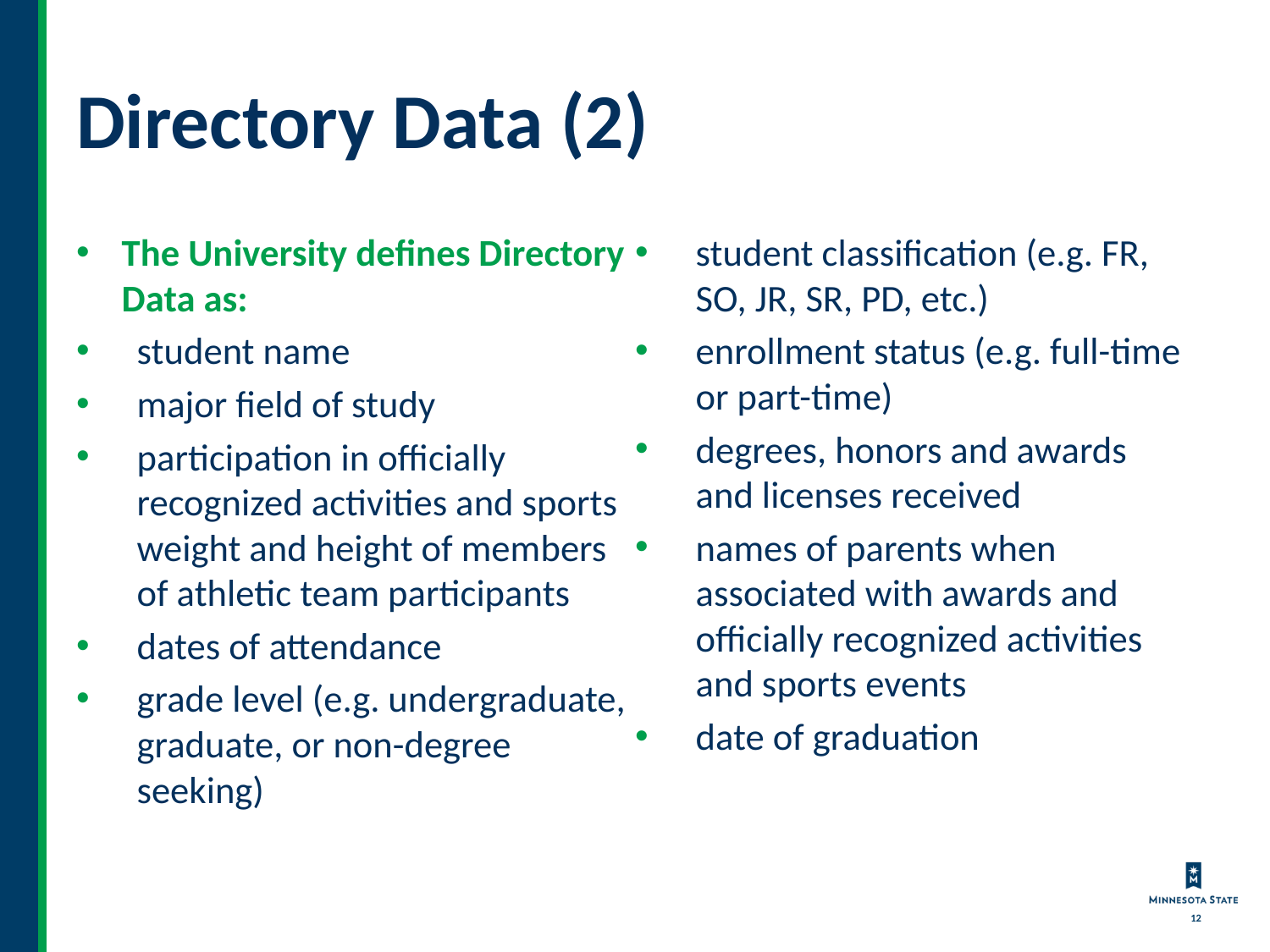

# Directory Data (2)
The University defines Directory Data as:
student name
major field of study
participation in officially recognized activities and sports weight and height of members of athletic team participants
dates of attendance
grade level (e.g. undergraduate, graduate, or non-degree seeking)
student classification (e.g. FR, SO, JR, SR, PD, etc.)
enrollment status (e.g. full-time or part-time)
degrees, honors and awards and licenses received
names of parents when associated with awards and officially recognized activities and sports events
date of graduation